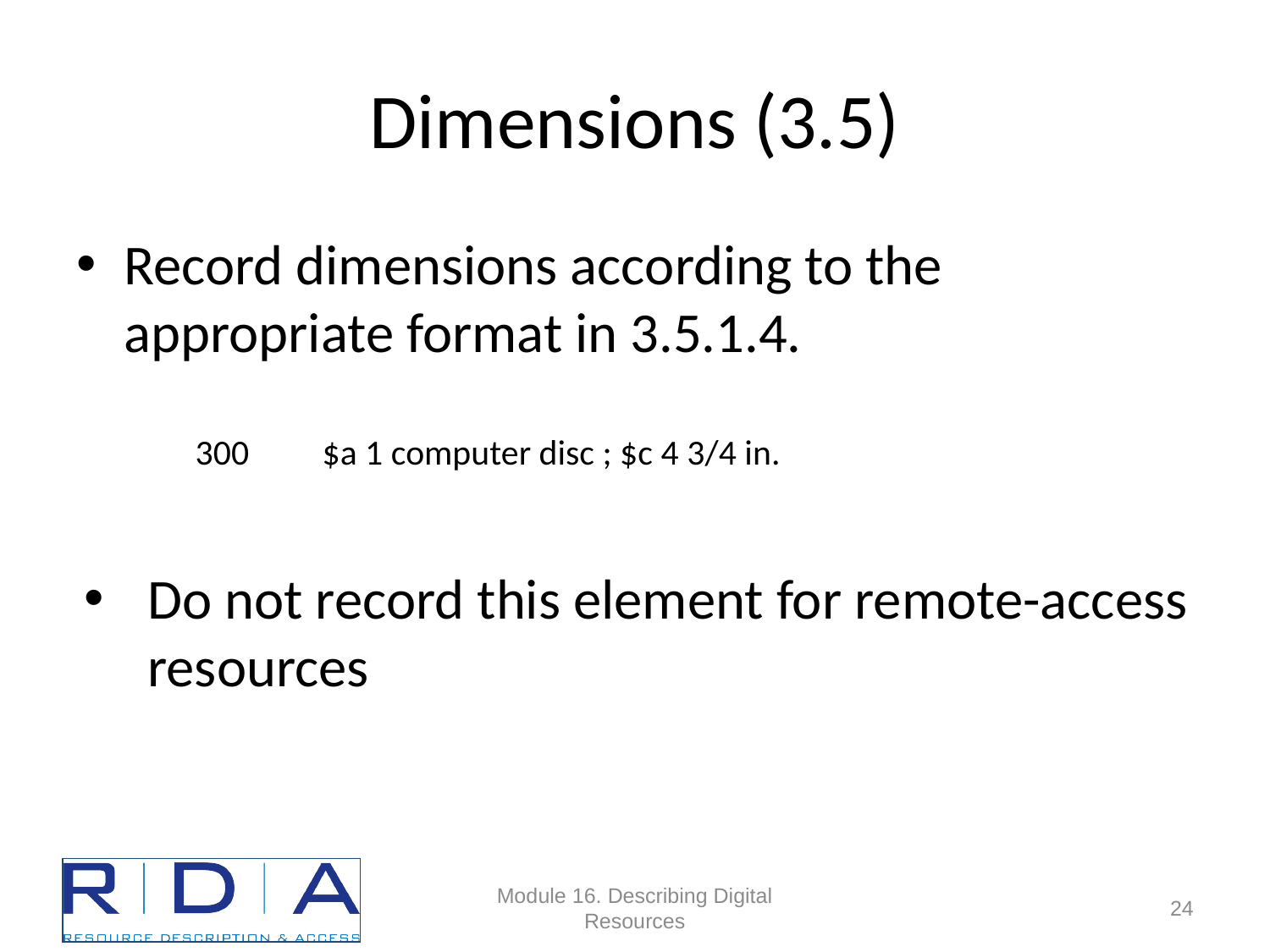

# Dimensions (3.5)
Record dimensions according to the appropriate format in 3.5.1.4.

300	$a 1 computer disc ; $c 4 3/4 in.

Do not record this element for remote-access resources

Module 16. Describing Digital Resources
24